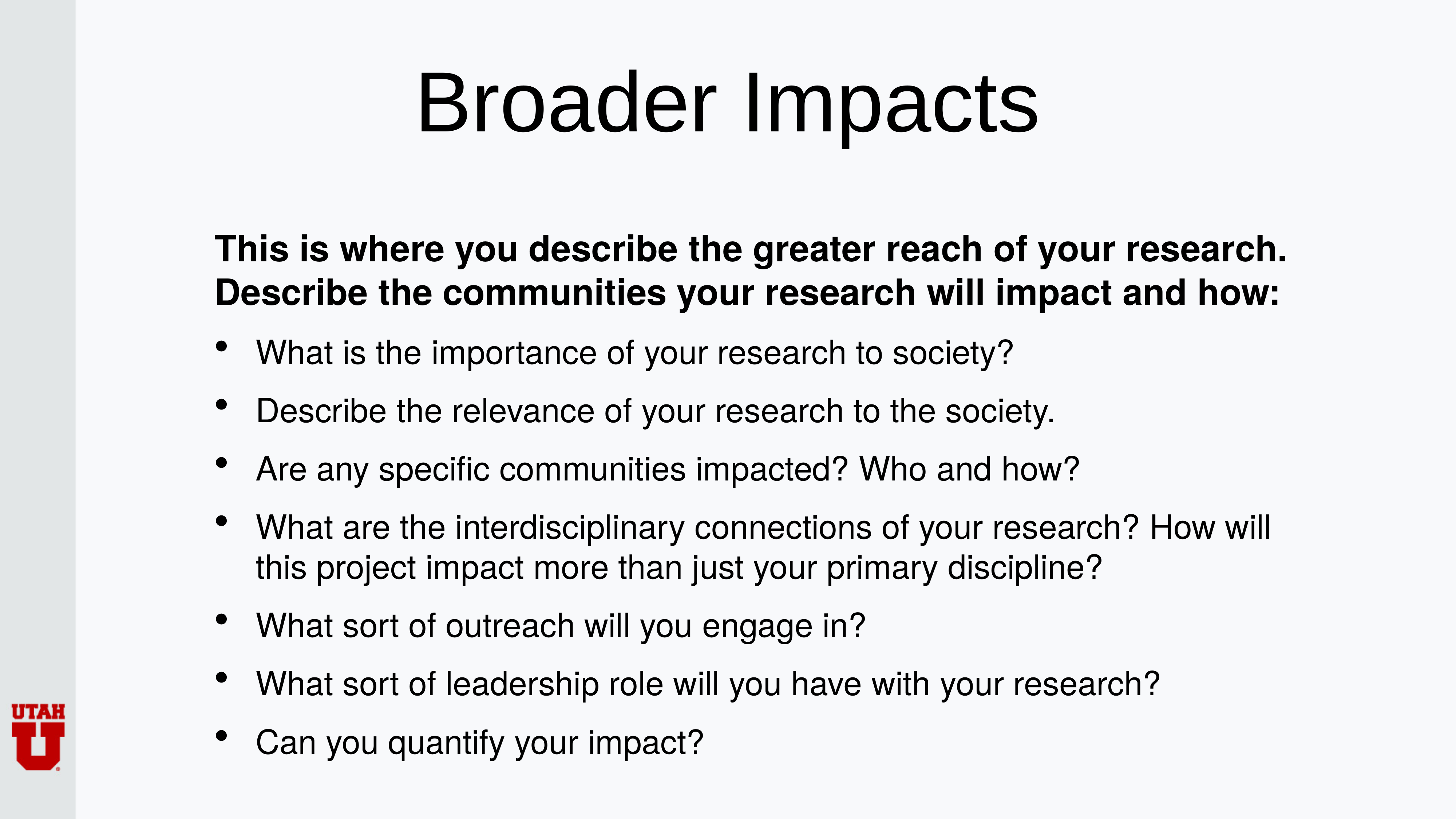

# Broader Impacts
This is where you describe the greater reach of your research. Describe the communities your research will impact and how:
What is the importance of your research to society?
Describe the relevance of your research to the society.
Are any specific communities impacted? Who and how?
What are the interdisciplinary connections of your research? How will this project impact more than just your primary discipline?
What sort of outreach will you engage in?
What sort of leadership role will you have with your research?
Can you quantify your impact?